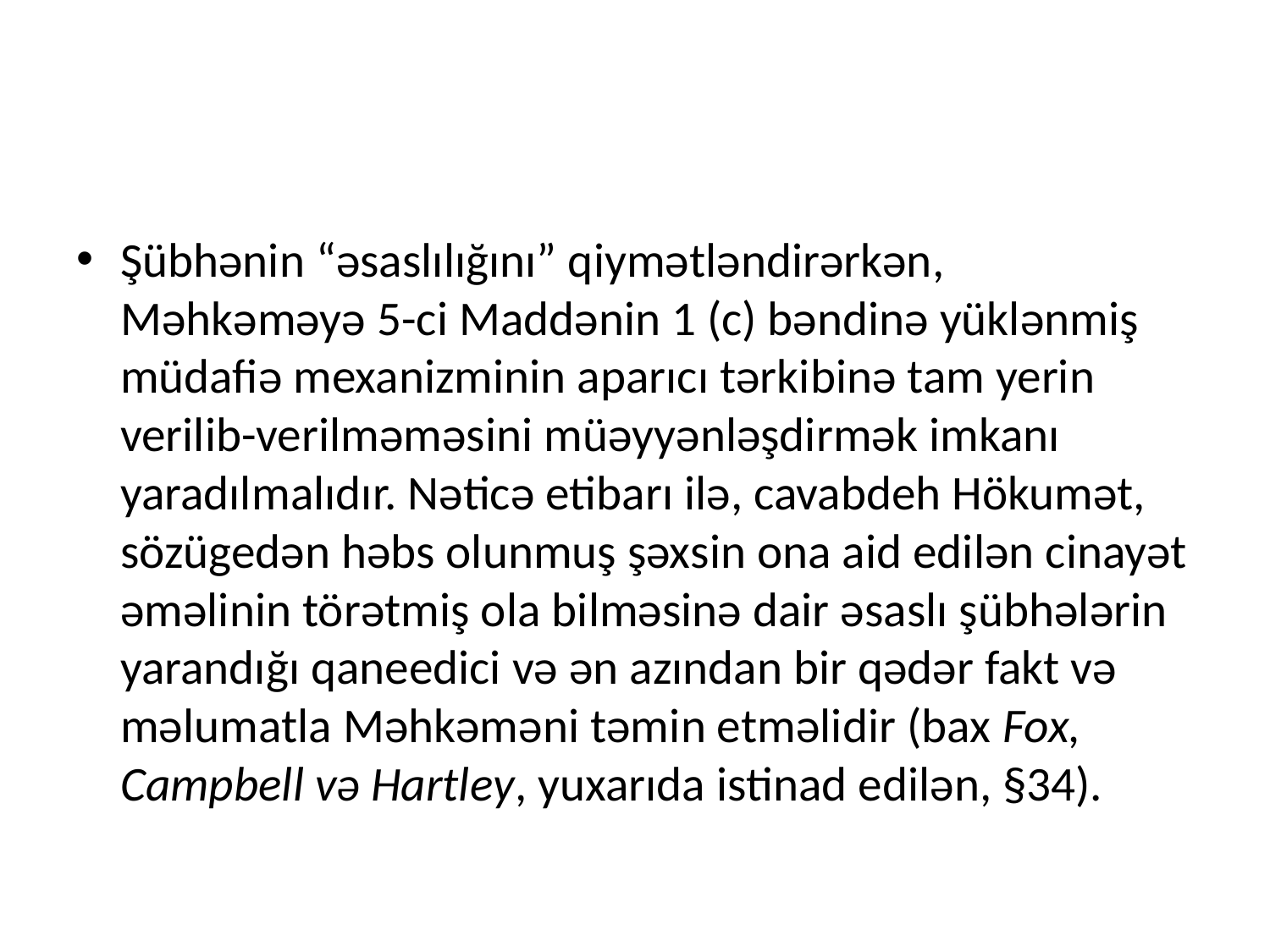

#
Şübhənin “əsaslılığını” qiymətləndirərkən, Məhkəməyə 5-ci Maddənin 1 (c) bəndinə yüklənmiş müdafiə mexanizminin aparıcı tərkibinə tam yerin verilib-verilməməsini müəyyənləşdirmək imkanı yaradılmalıdır. Nəticə etibarı ilə, cavabdeh Hökumət, sözügedən həbs olunmuş şəxsin ona aid edilən cinayət əməlinin törətmiş ola bilməsinə dair əsaslı şübhələrin yarandığı qaneedici və ən azından bir qədər fakt və məlumatla Məhkəməni təmin etməlidir (bax Fox, Campbell və Hartley, yuxarıda istinad edilən, §34).